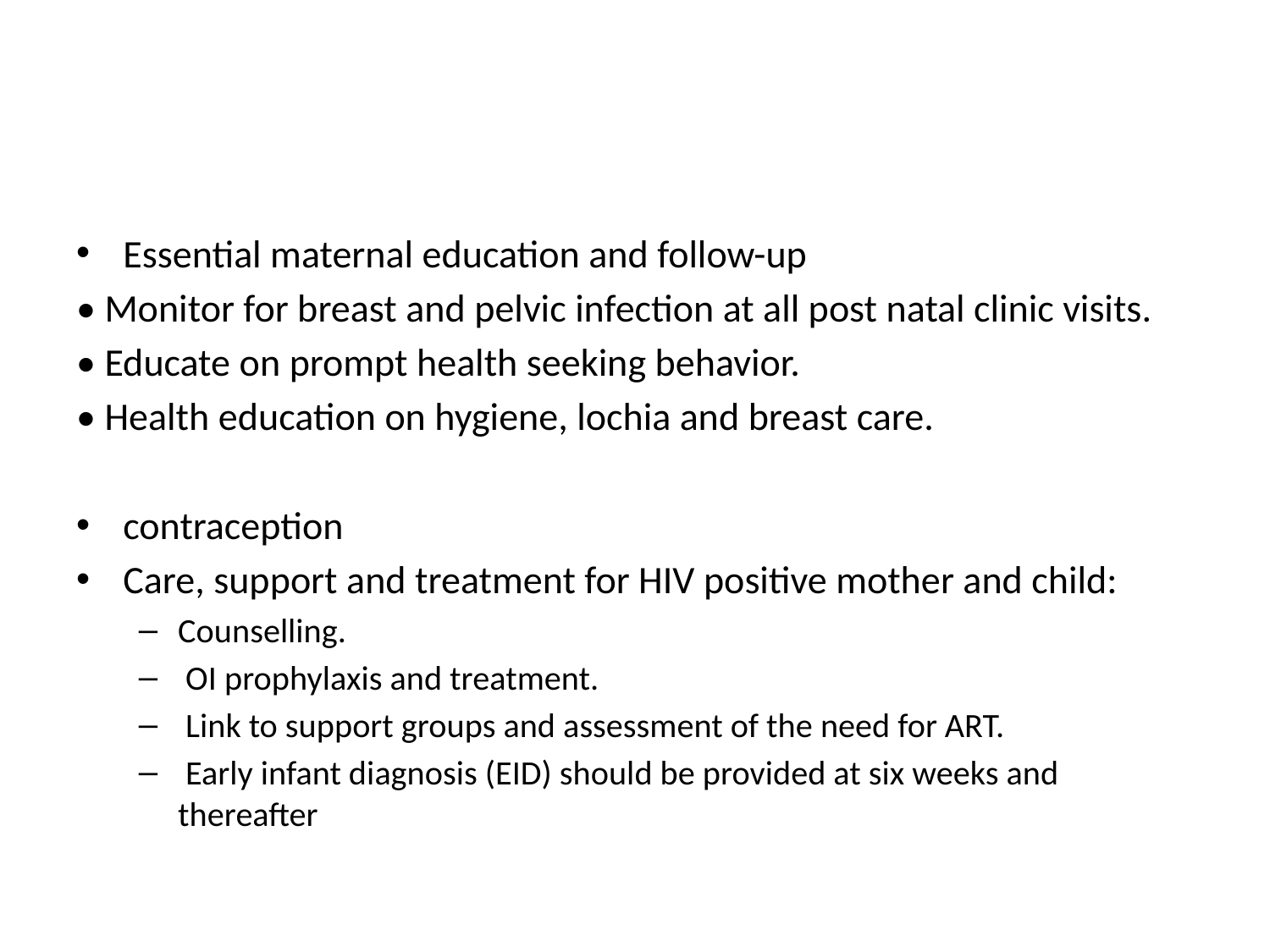

#
Essential maternal education and follow-up
• Monitor for breast and pelvic infection at all post natal clinic visits.
• Educate on prompt health seeking behavior.
• Health education on hygiene, lochia and breast care.

contraception
Care, support and treatment for HIV positive mother and child:
Counselling.
 OI prophylaxis and treatment.
 Link to support groups and assessment of the need for ART.
 Early infant diagnosis (EID) should be provided at six weeks and thereafter